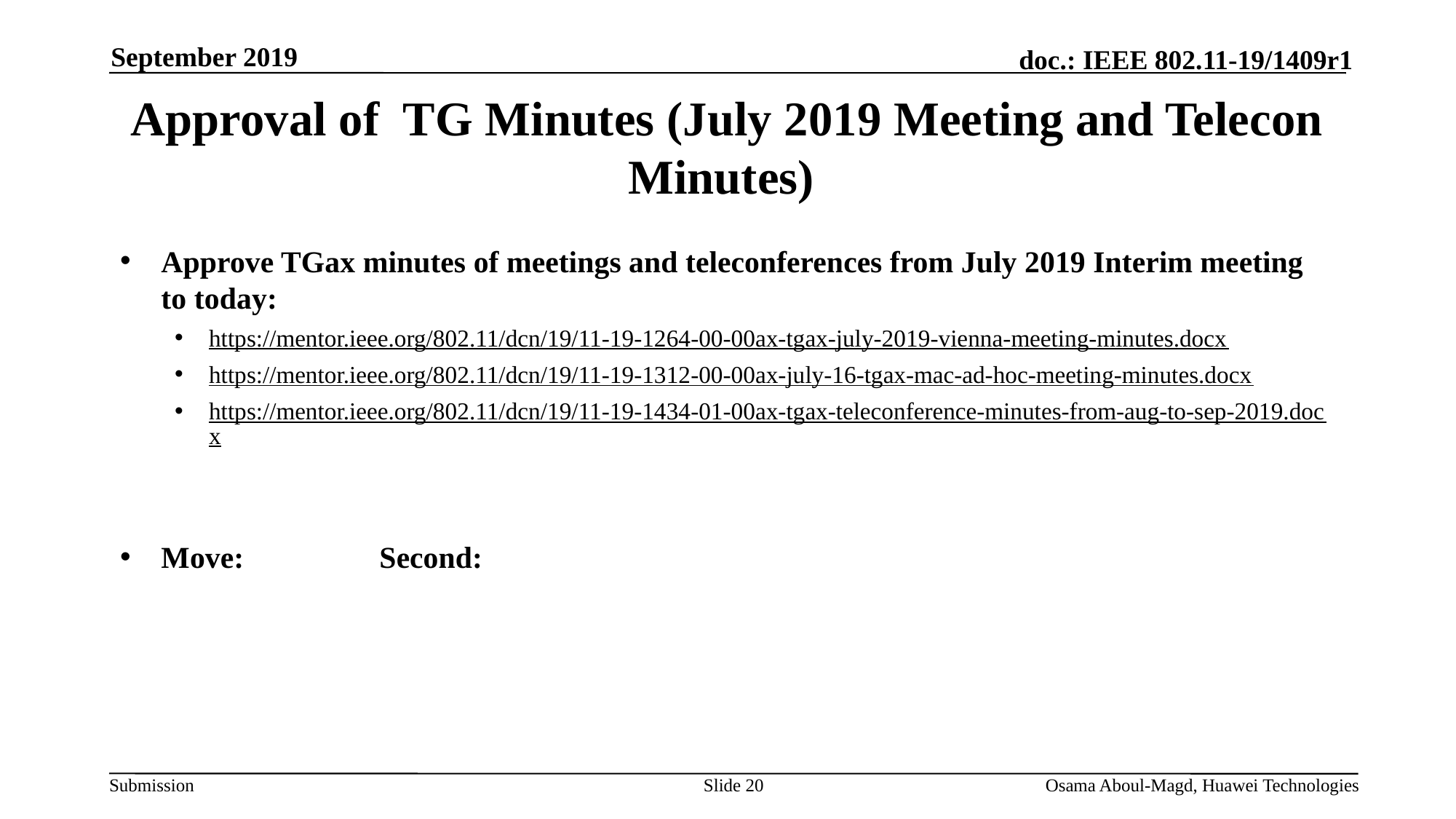

September 2019
# Approval of  TG Minutes (July 2019 Meeting and Telecon Minutes)
Approve TGax minutes of meetings and teleconferences from July 2019 Interim meeting to today:
https://mentor.ieee.org/802.11/dcn/19/11-19-1264-00-00ax-tgax-july-2019-vienna-meeting-minutes.docx
https://mentor.ieee.org/802.11/dcn/19/11-19-1312-00-00ax-july-16-tgax-mac-ad-hoc-meeting-minutes.docx
https://mentor.ieee.org/802.11/dcn/19/11-19-1434-01-00ax-tgax-teleconference-minutes-from-aug-to-sep-2019.docx

Move:		Second:

Slide 20
Osama Aboul-Magd, Huawei Technologies